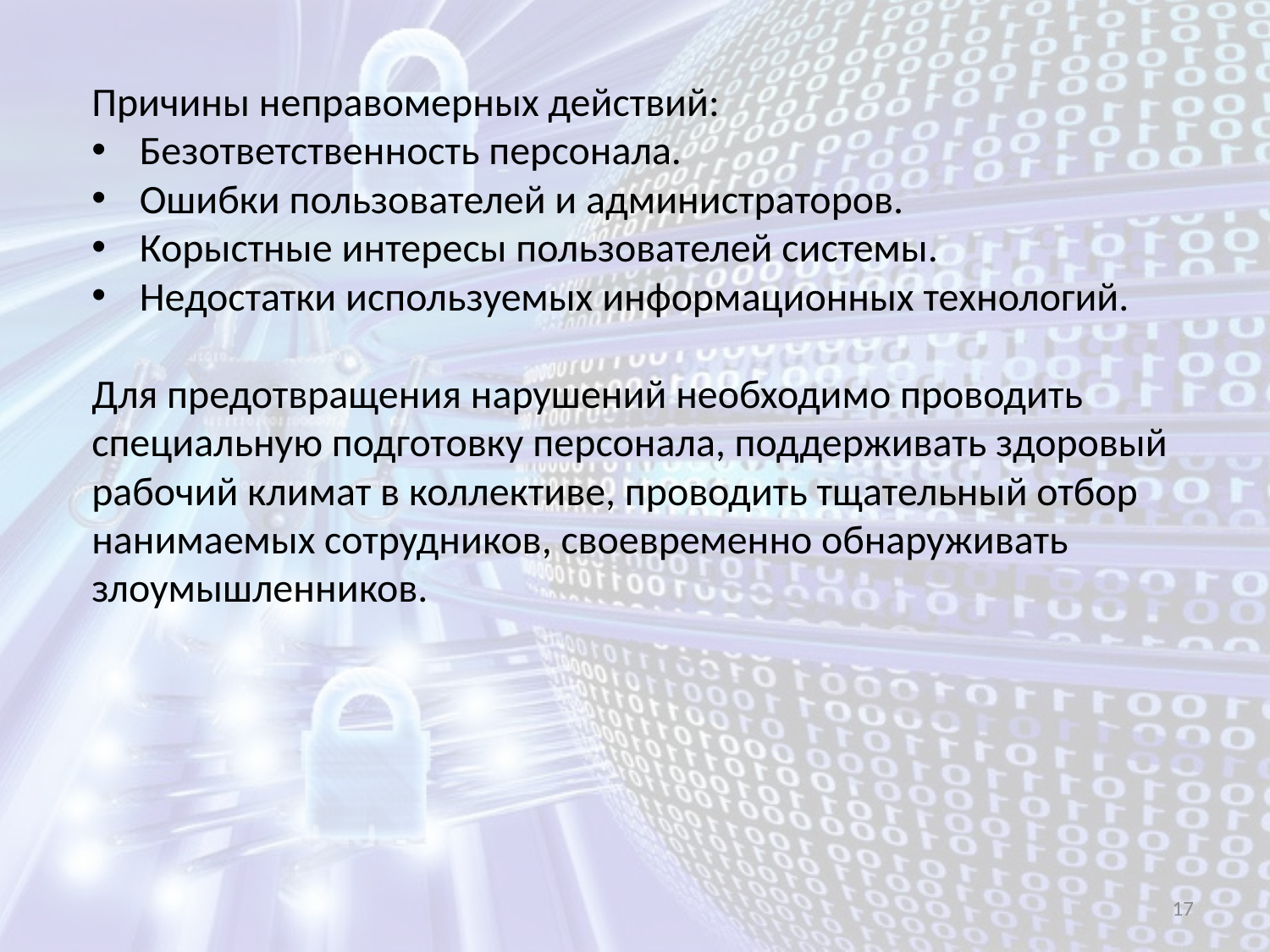

Причины неправомерных действий:
Безответственность персонала.
Ошибки пользователей и администраторов.
Корыстные интересы пользователей системы.
Недостатки используемых информационных технологий.

Для предотвращения нарушений необходимо проводить специальную подготовку персонала, поддерживать здоровый рабочий климат в коллективе, проводить тщательный отбор нанимаемых сотрудников, своевременно обнаруживать злоумышленников.
17